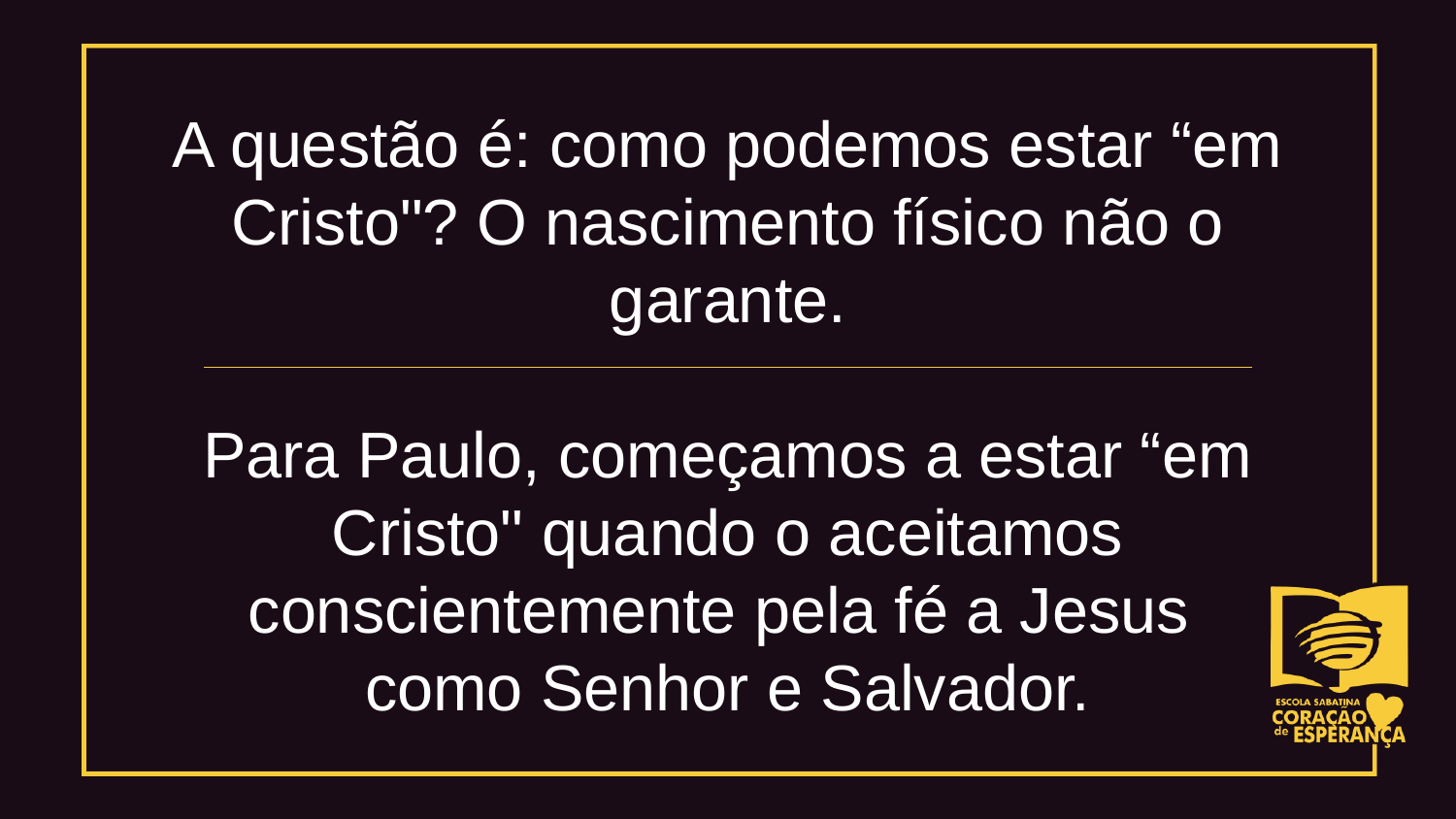

A questão é: como podemos estar “em Cristo"? O nascimento físico não o garante.
Para Paulo, começamos a estar “em Cristo" quando o aceitamos conscientemente pela fé a Jesus
como Senhor e Salvador.